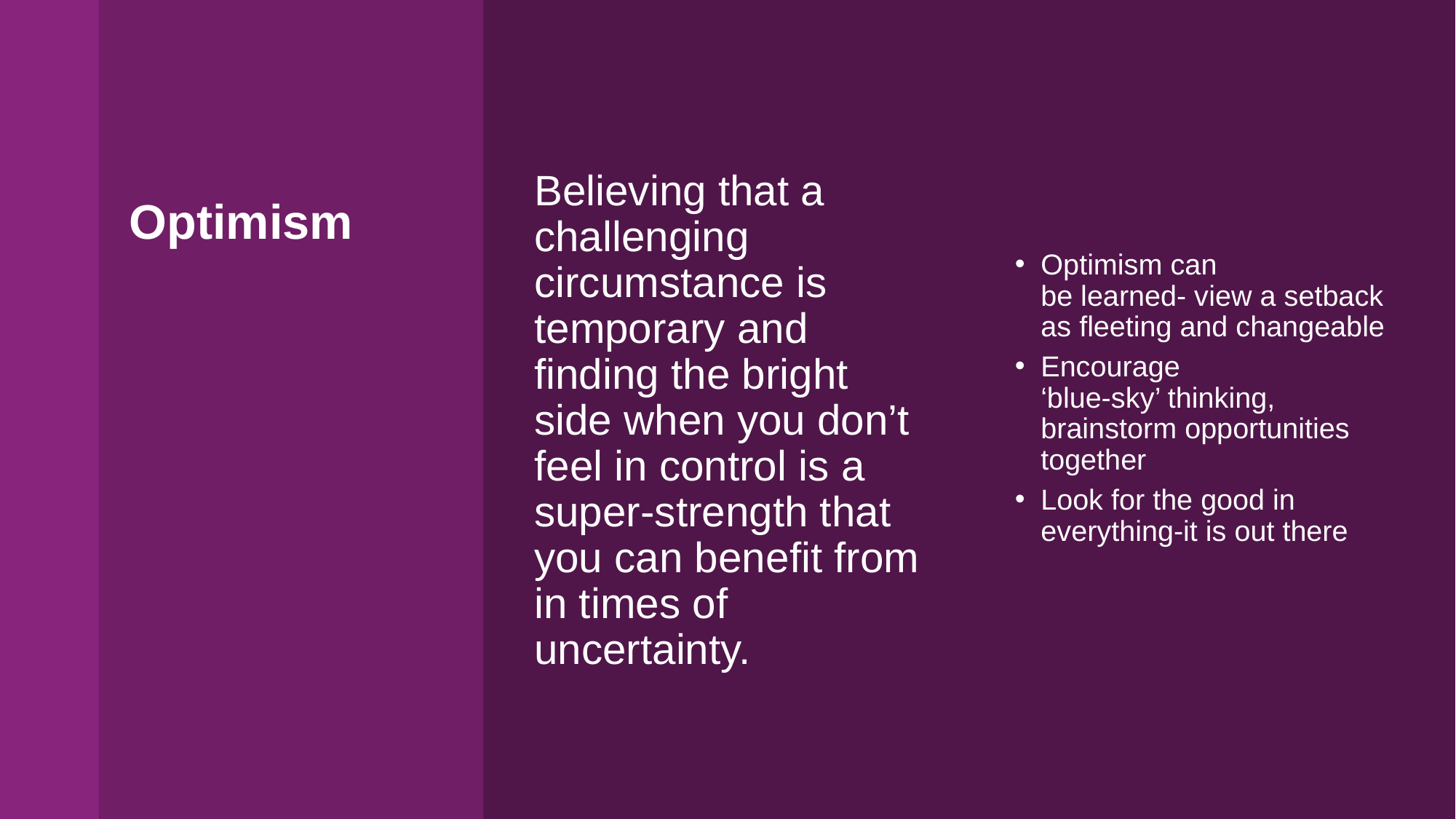

Believing that a challenging circumstance is temporary and finding the bright side when you don’t feel in control is a super-strength that you can benefit from in times of uncertainty.
# Optimism
Optimism can
be learned- view a setback as fleeting and changeable
Encourage
‘blue-sky’ thinking, brainstorm opportunities together
Look for the good in everything-it is out there